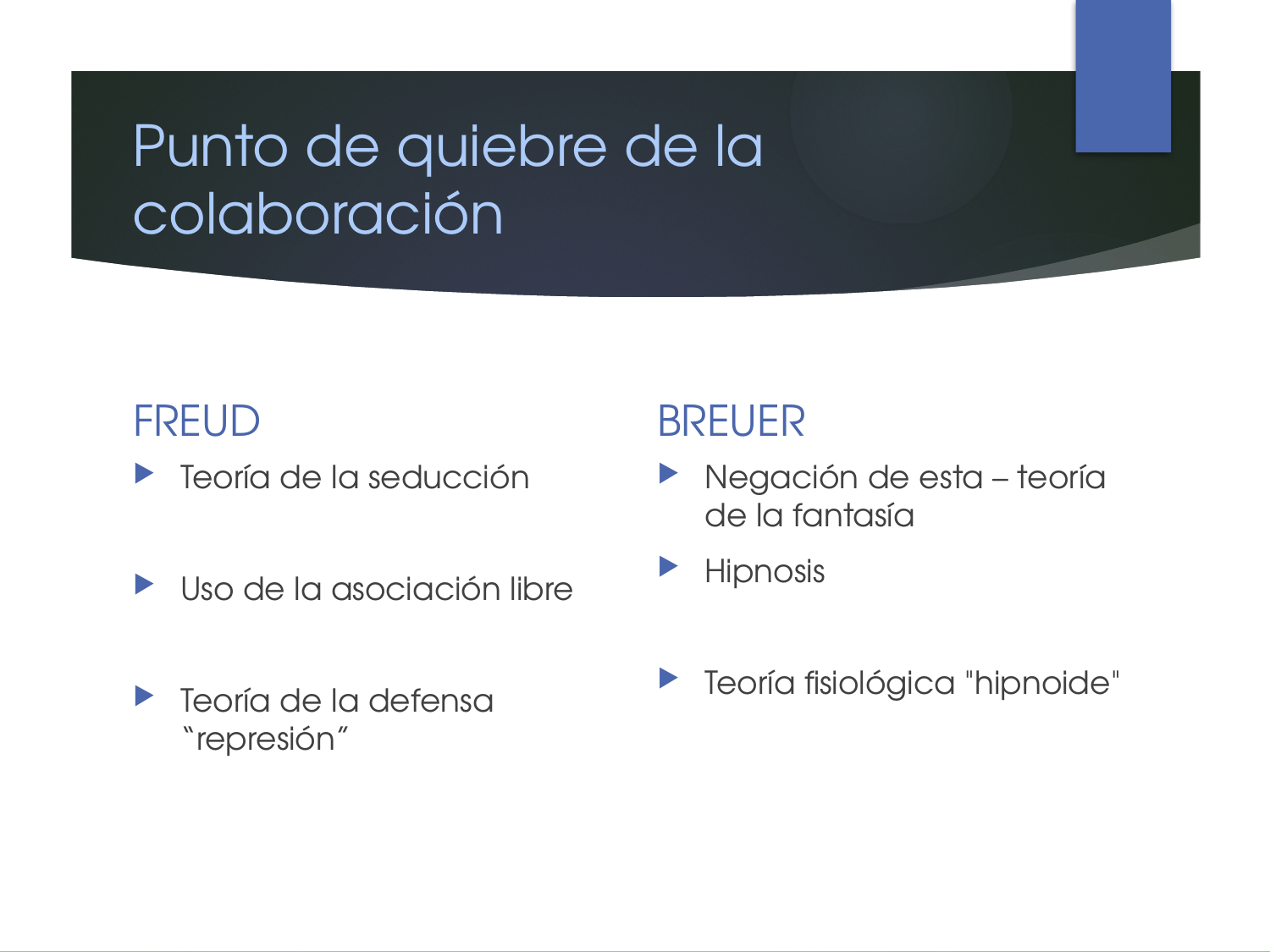

# Punto de quiebre de la colaboración
FREUD
BREUER
Teoría de la seducción

Uso de la asociación libre

Teoría de la defensa “represión”
Negación de esta – teoría de la fantasía
Hipnosis

Teoría fisiológica "hipnoide"